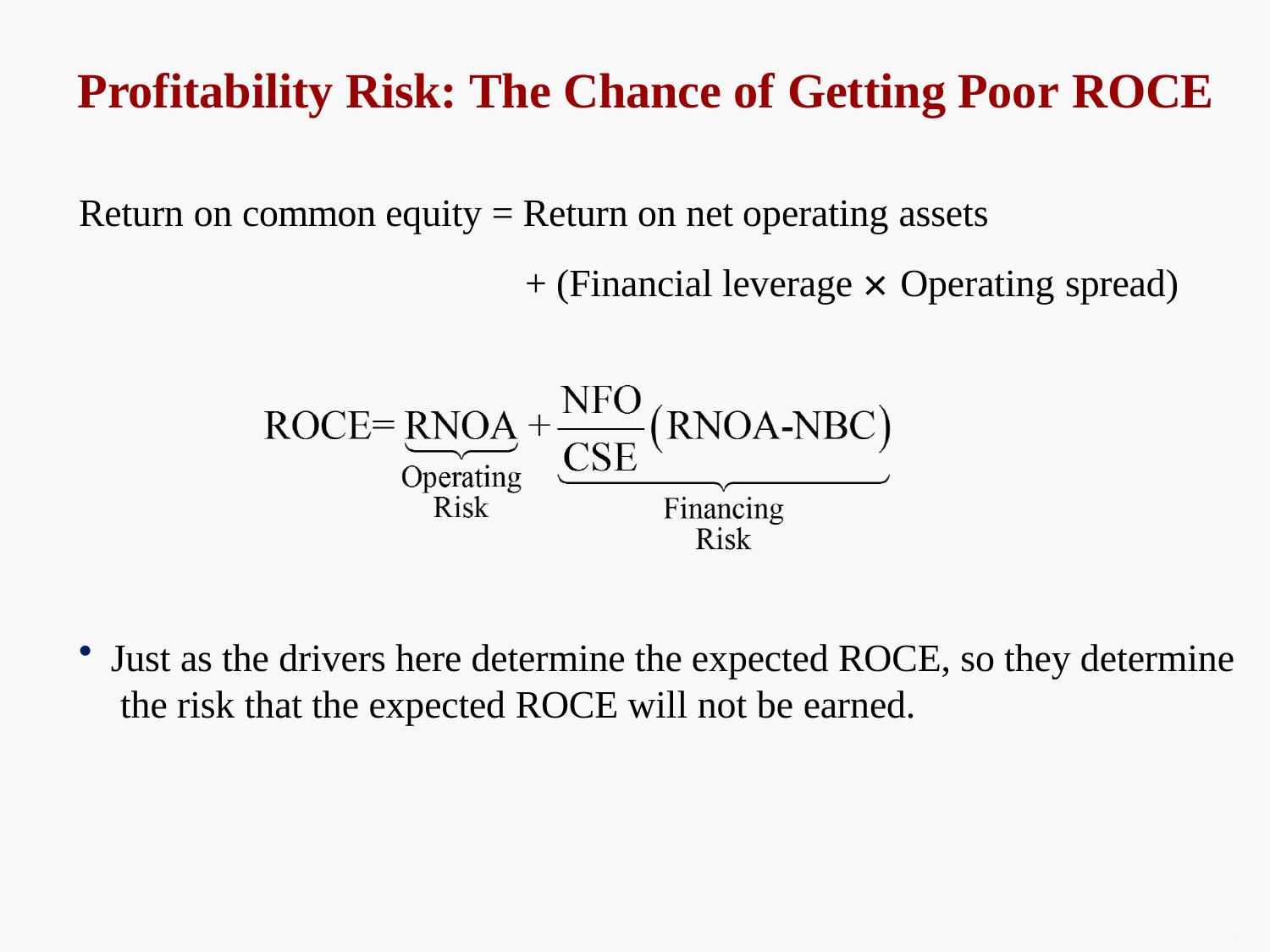

# Profitability Risk: The Chance of Getting Poor ROCE
Return on common equity = Return on net operating assets
+ (Financial leverage × Operating spread)

Just as the drivers here determine the expected ROCE, so they determine  the risk that the expected ROCE will not be earned.